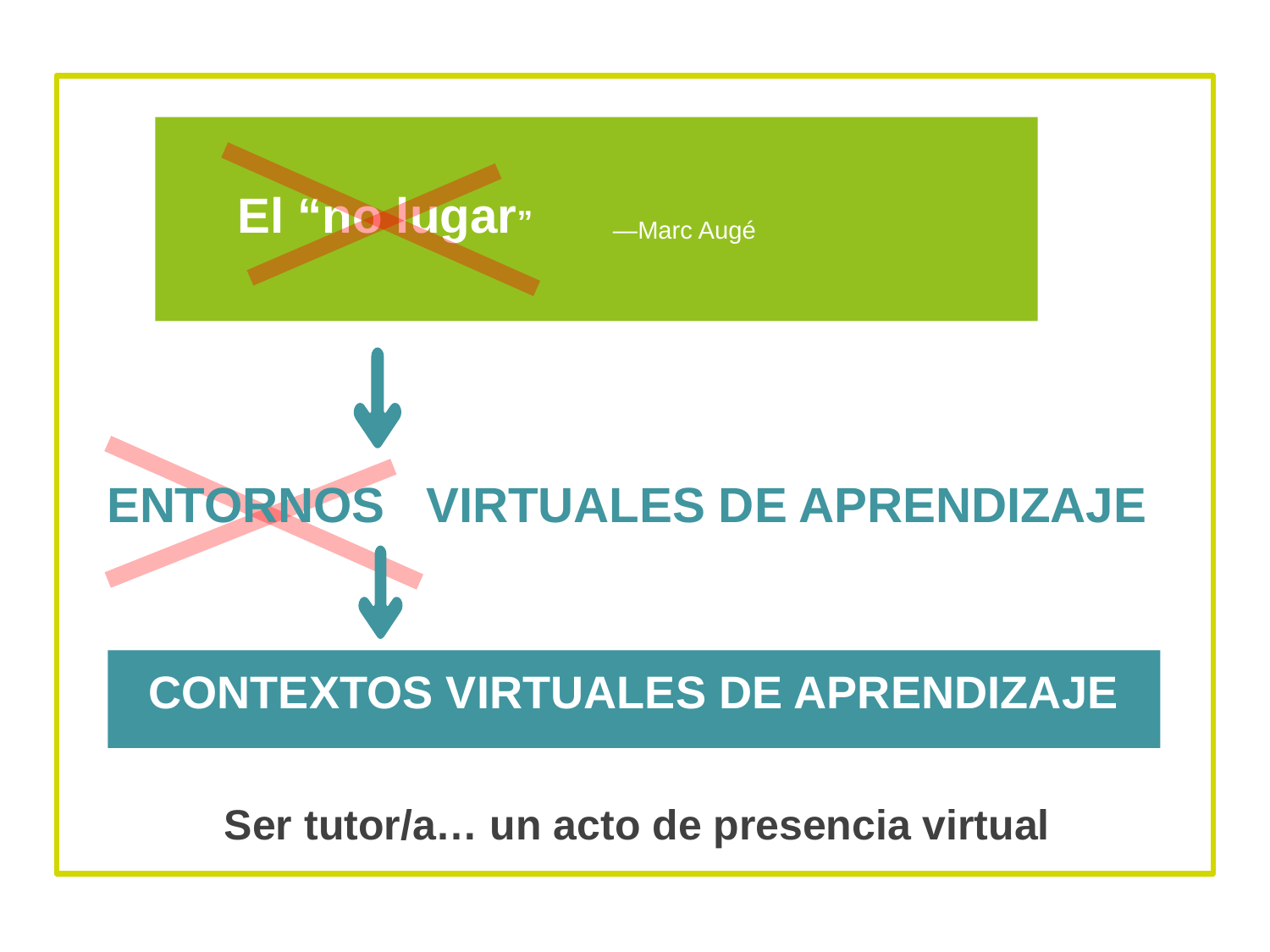

El “no lugar”
—Marc Augé

ENTORNOS   VIRTUALES DE APRENDIZAJE

CONTEXTOS VIRTUALES DE APRENDIZAJE
Ser tutor/a… un acto de presencia virtual